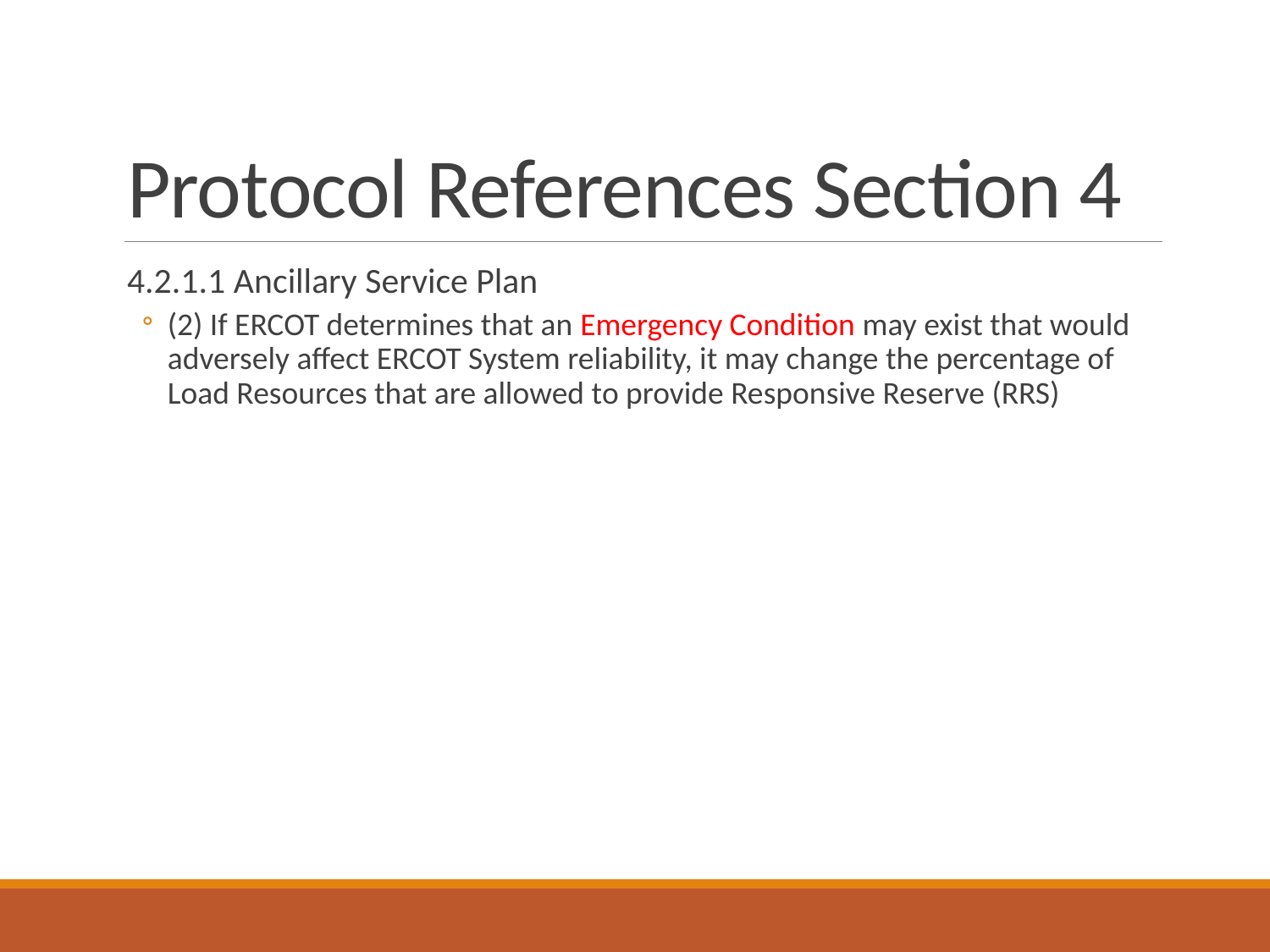

# Protocol References Section 4
4.2.1.1 Ancillary Service Plan
(2) If ERCOT determines that an Emergency Condition may exist that would adversely affect ERCOT System reliability, it may change the percentage of Load Resources that are allowed to provide Responsive Reserve (RRS)